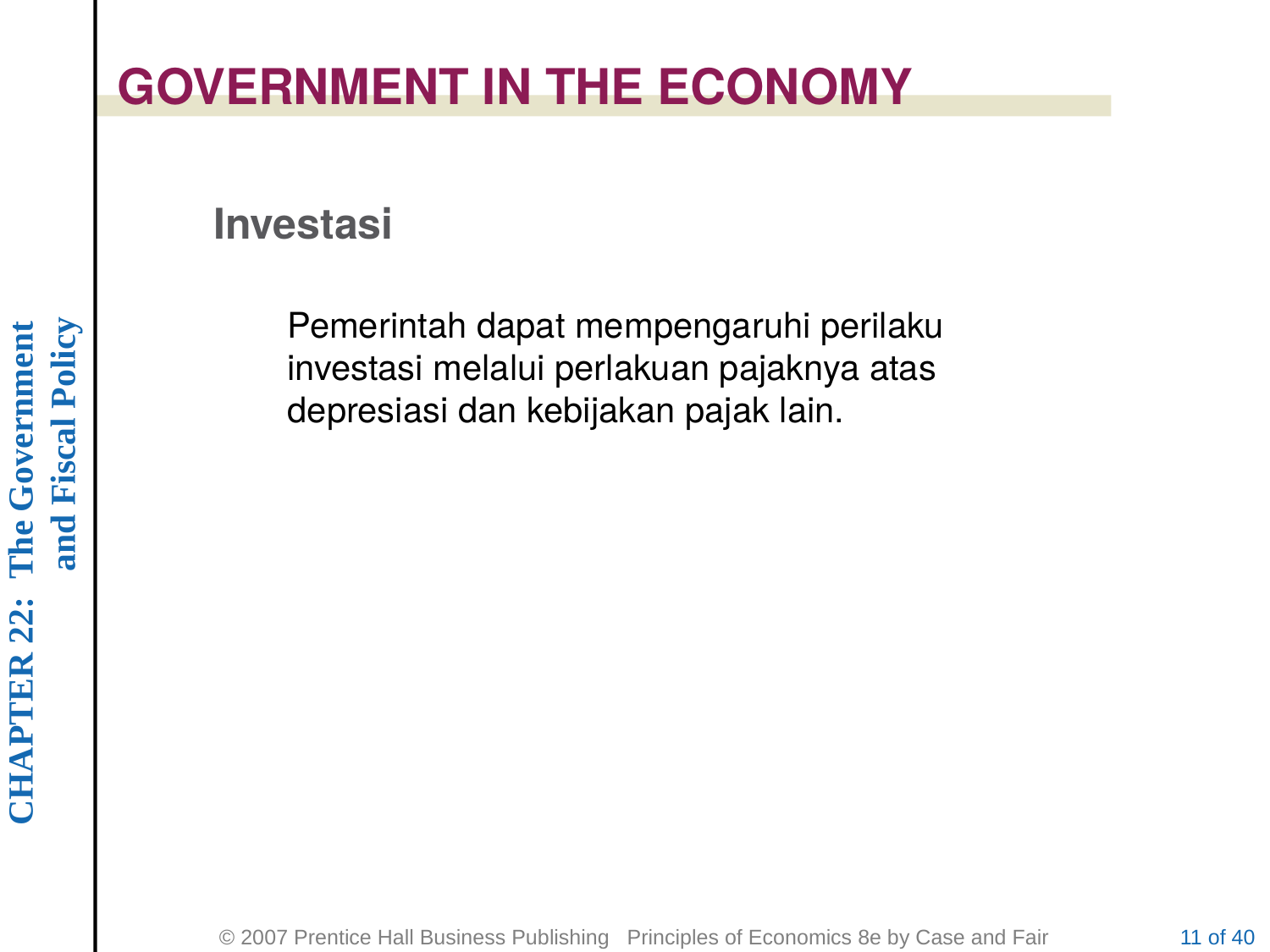

GOVERNMENT IN THE ECONOMY
Investasi
Pemerintah dapat mempengaruhi perilaku investasi melalui perlakuan pajaknya atas depresiasi dan kebijakan pajak lain.
11 of 40